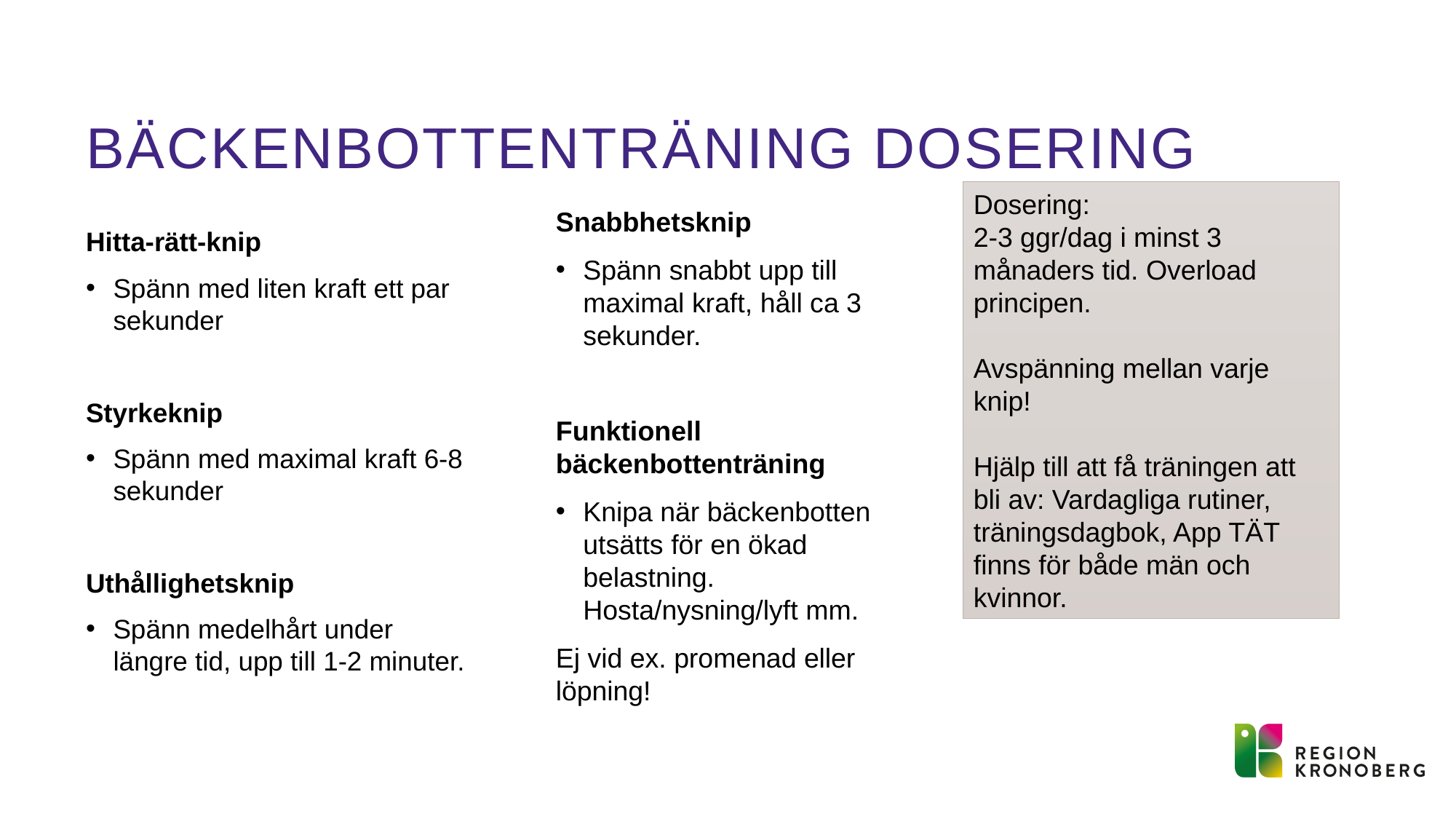

# Bäckenbottenträning dosering

Dosering:
2-3 ggr/dag i minst 3 månaders tid. Overload principen.

Avspänning mellan varje knip!

Hjälp till att få träningen att bli av: Vardagliga rutiner, träningsdagbok, App TÄT finns för både män och kvinnor.

Snabbhetsknip
Spänn snabbt upp till maximal kraft, håll ca 3 sekunder.

Funktionell bäckenbottenträning
Knipa när bäckenbotten utsätts för en ökad belastning. Hosta/nysning/lyft mm.
Ej vid ex. promenad eller löpning!

Hitta-rätt-knip
Spänn med liten kraft ett par sekunder

Styrkeknip
Spänn med maximal kraft 6-8 sekunder

Uthållighetsknip
Spänn medelhårt under längre tid, upp till 1-2 minuter.